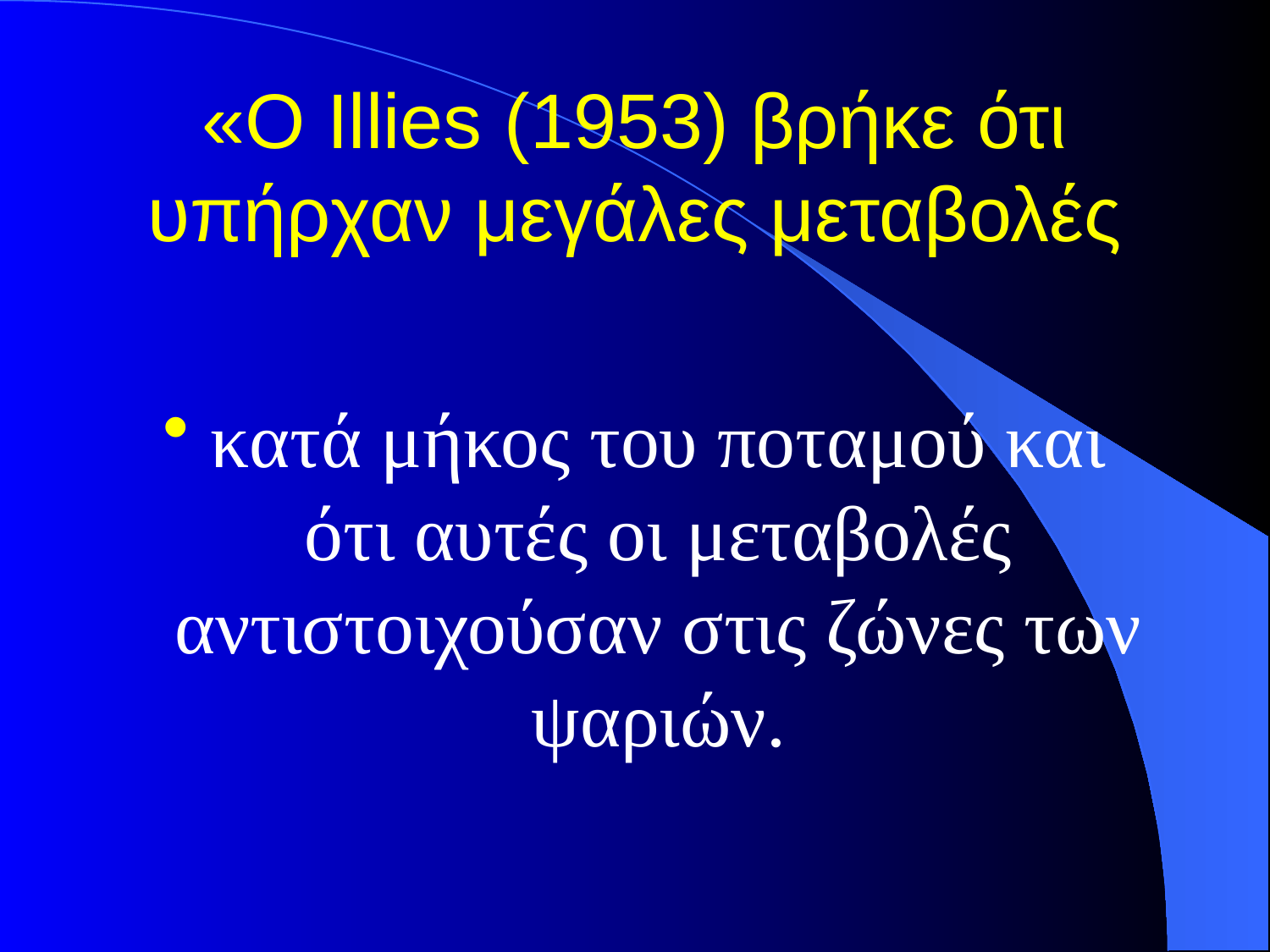

# «Ο Illies (1953) βρήκε ότι υπήρχαν μεγάλες μεταβολές

κατά μήκος του ποταμού και ότι αυτές οι μεταβολές αντιστοιχούσαν στις ζώνες των ψαριών.